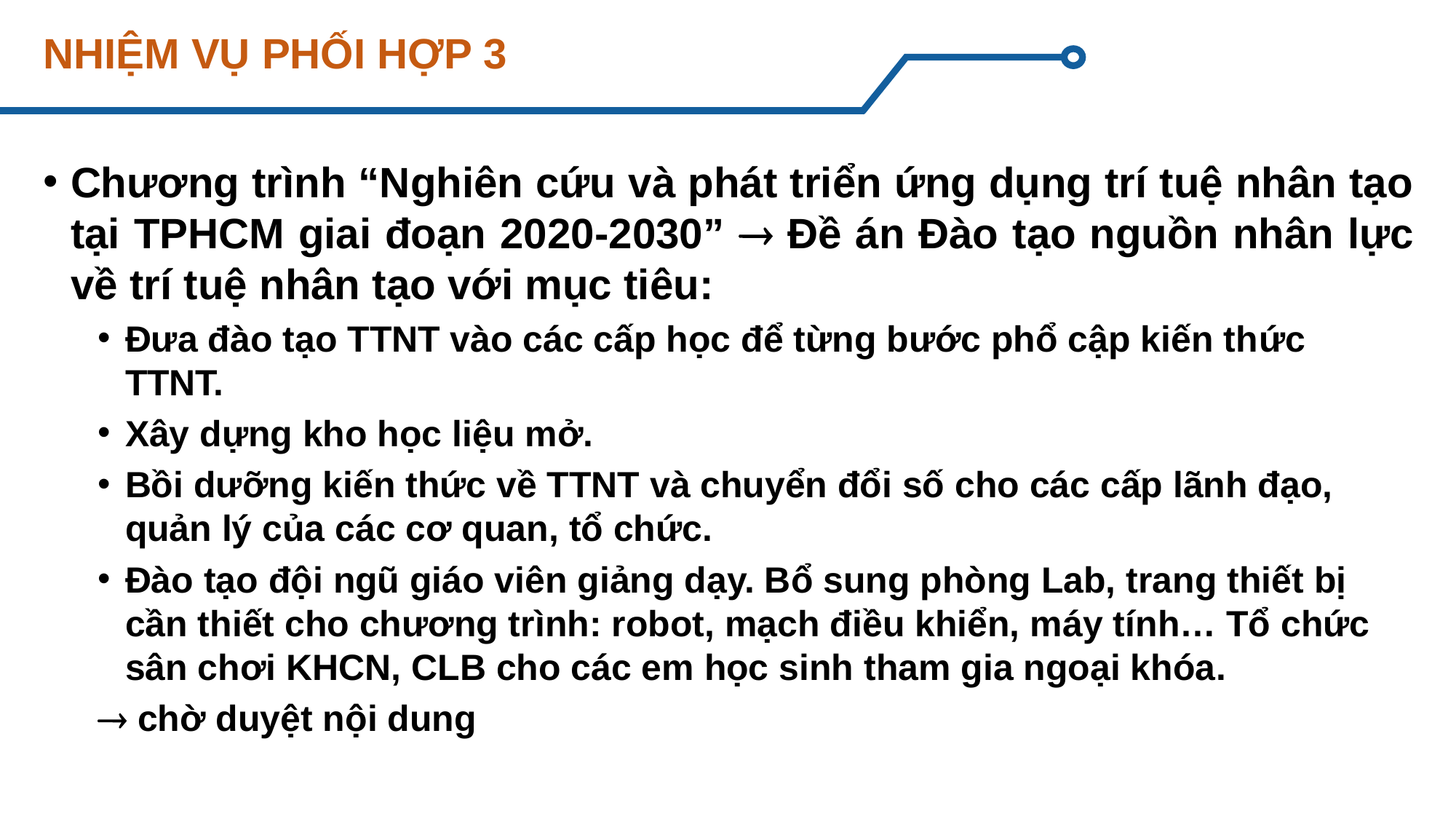

# NHIỆM VỤ PHỐI HỢP 3
Chương trình “Nghiên cứu và phát triển ứng dụng trí tuệ nhân tạo tại TPHCM giai đoạn 2020-2030” → Đề án Đào tạo nguồn nhân lực về trí tuệ nhân tạo với mục tiêu:
Đưa đào tạo TTNT vào các cấp học để từng bước phổ cập kiến thức TTNT.
Xây dựng kho học liệu mở.
Bồi dưỡng kiến thức về TTNT và chuyển đổi số cho các cấp lãnh đạo, quản lý của các cơ quan, tổ chức.
Đào tạo đội ngũ giáo viên giảng dạy. Bổ sung phòng Lab, trang thiết bị cần thiết cho chương trình: robot, mạch điều khiển, máy tính… Tổ chức sân chơi KHCN, CLB cho các em học sinh tham gia ngoại khóa.
→ chờ duyệt nội dung